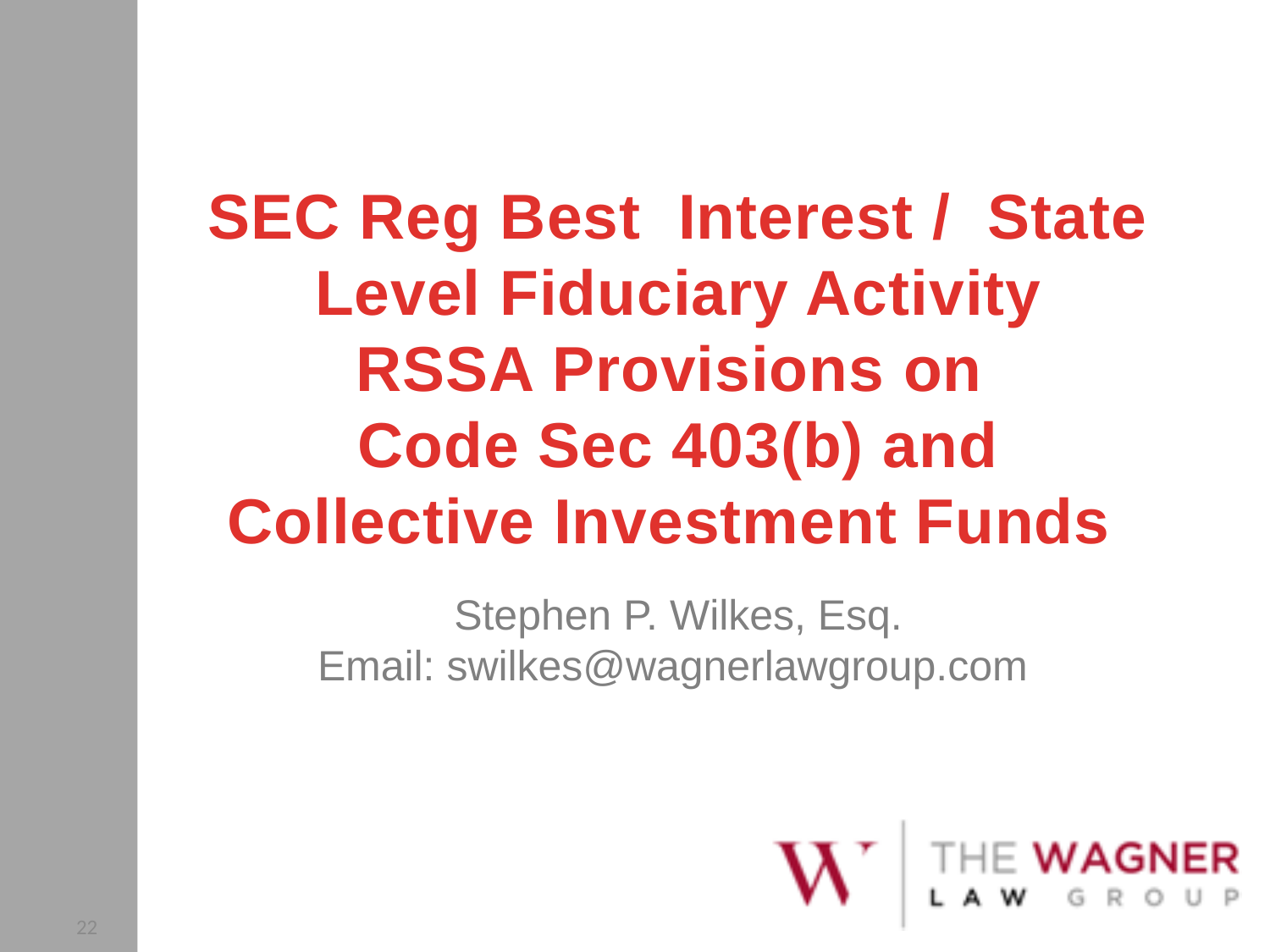

SEC Reg Best  Interest /  State Level Fiduciary Activity
RSSA Provisions on
Code Sec 403(b) and Collective Investment Funds
Stephen P. Wilkes, Esq.
Email: swilkes@wagnerlawgroup.com
22